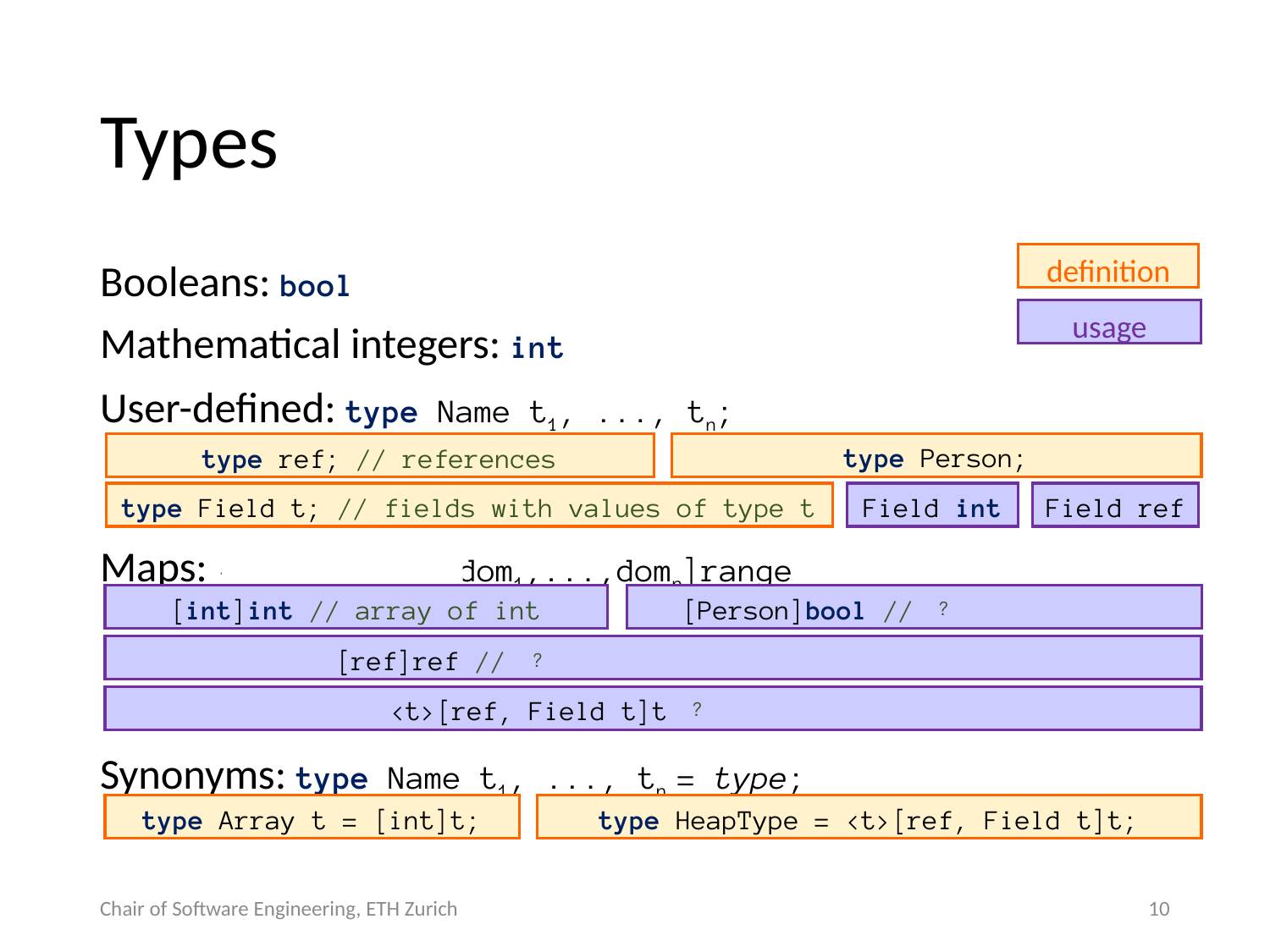

# Types
definition
Booleans: bool
Mathematical integers: int
User-defined: type Name t1, ..., tn;

Maps: <t1, ..., tn>[dom1,...,domn]range

Synonyms: type Name t1, ..., tn = type;

usage
type Person;
type ref; // references
type Field t; // fields with values of type t
Field int
Field ref

[Person]bool // set of persons
[int]int // array of int
?
[ref]ref // “next” field of a linked list
?
<t>[ref, Field t]t // generic heap
?
type Array t = [int]t;
type HeapType = <t>[ref, Field t]t;
Chair of Software Engineering, ETH Zurich
10